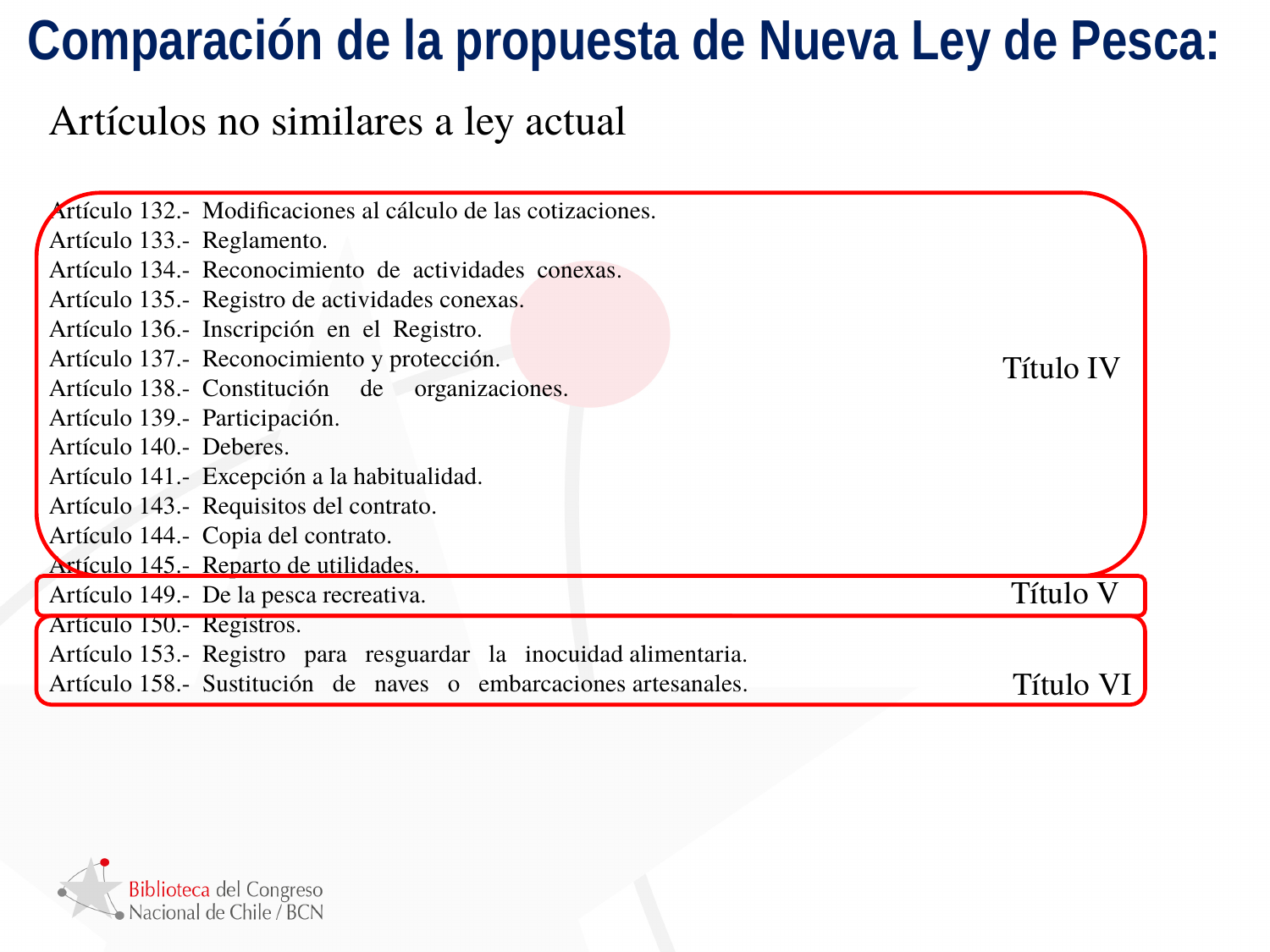

# Comparación de la propuesta de Nueva Ley de Pesca:
Artículos no similares a ley actual

Artículo 132.-  Modificaciones al cálculo de las cotizaciones.
Artículo 133.-  Reglamento.
Artículo 134.-  Reconocimiento  de  actividades  conexas.
Artículo 135.-  Registro de actividades conexas.
Artículo 136.-  Inscripción  en  el  Registro.
Artículo 137.-  Reconocimiento y protección.
Artículo 138.-  Constitución     de     organizaciones.
Artículo 139.-  Participación.
Artículo 140.-  Deberes.
Artículo 141.-  Excepción a la habitualidad.
Artículo 143.-  Requisitos del contrato.
Artículo 144.-  Copia del contrato.
Artículo 145.-  Reparto de utilidades.
Artículo 149.-  De la pesca recreativa.
Artículo 150.-  Registros.
Artículo 153.-  Registro   para   resguardar   la   inocuidad alimentaria.
Artículo 158.-  Sustitución   de   naves   o   embarcaciones artesanales.

Título IV
Título V

Título VI